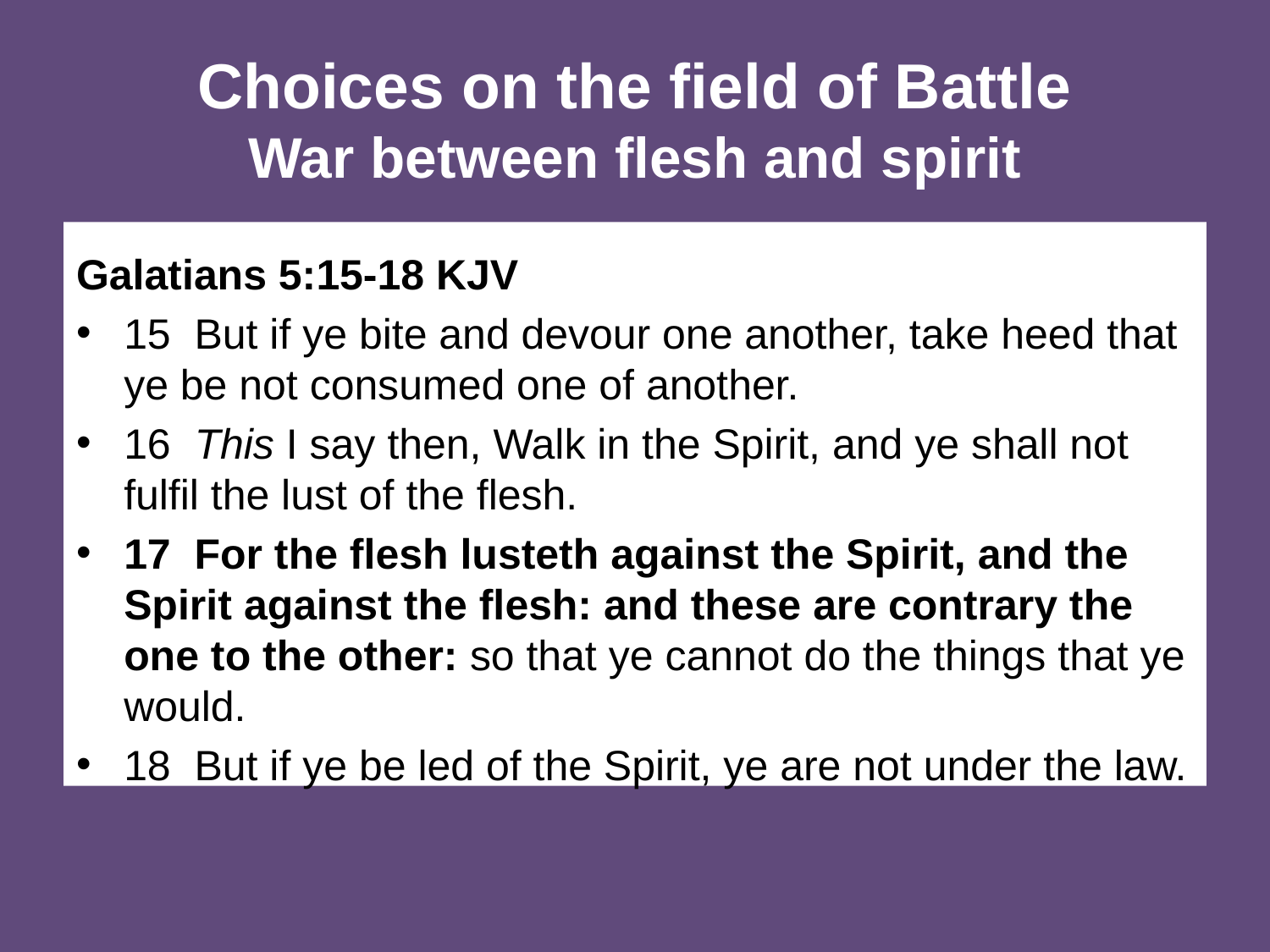

# Choices on the field of Battle War between flesh and spirit

Galatians 5:15-18 KJV
15  But if ye bite and devour one another, take heed that ye be not consumed one of another.
16  This I say then, Walk in the Spirit, and ye shall not fulfil the lust of the flesh.
17  For the flesh lusteth against the Spirit, and the Spirit against the flesh: and these are contrary the one to the other: so that ye cannot do the things that ye would.
18  But if ye be led of the Spirit, ye are not under the law.